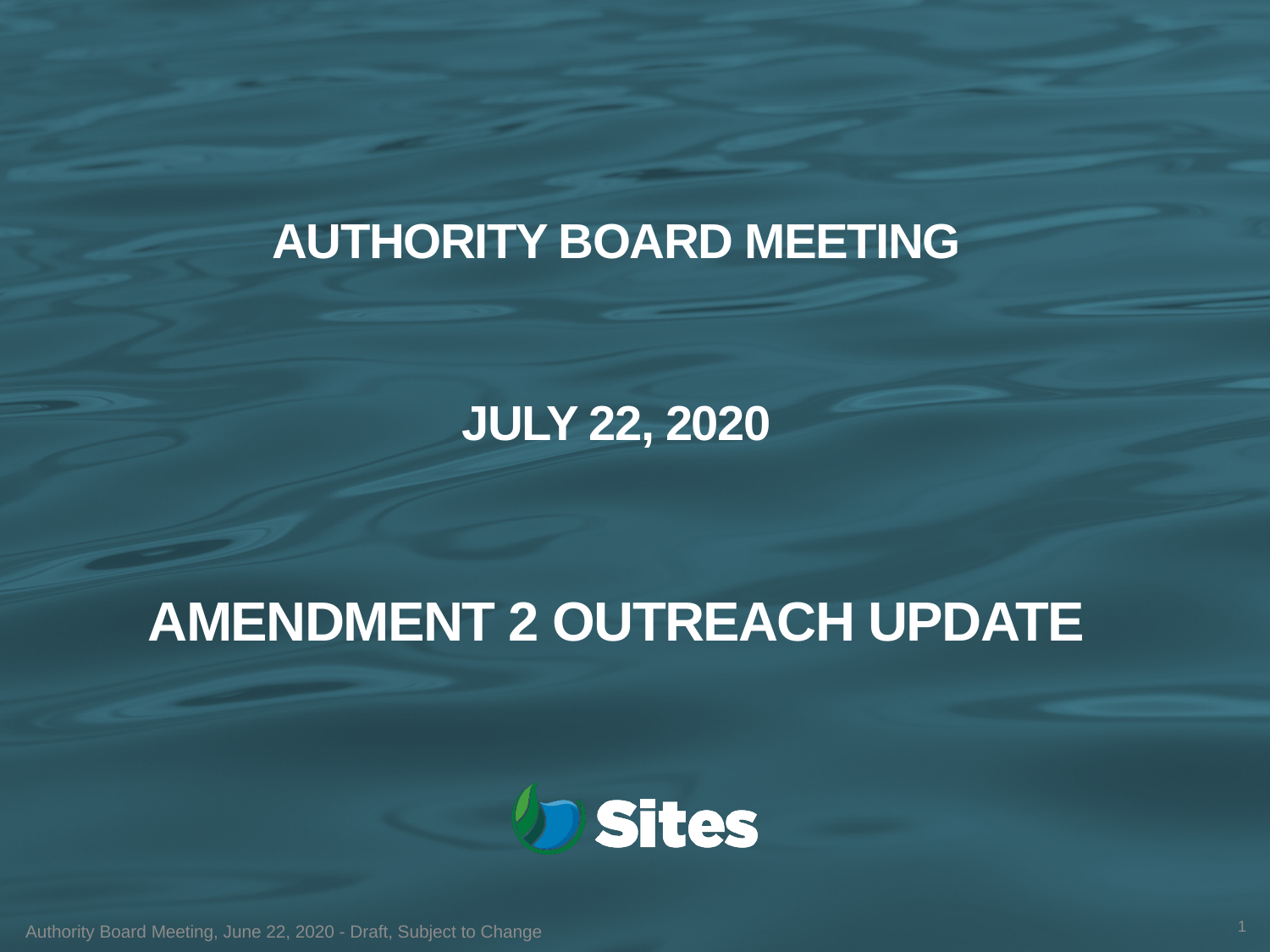

# Authority Board Meeting July 22, 2020 Amendment 2 Outreach Update
1
Authority Board Meeting, June 22, 2020 - Draft, Subject to Change